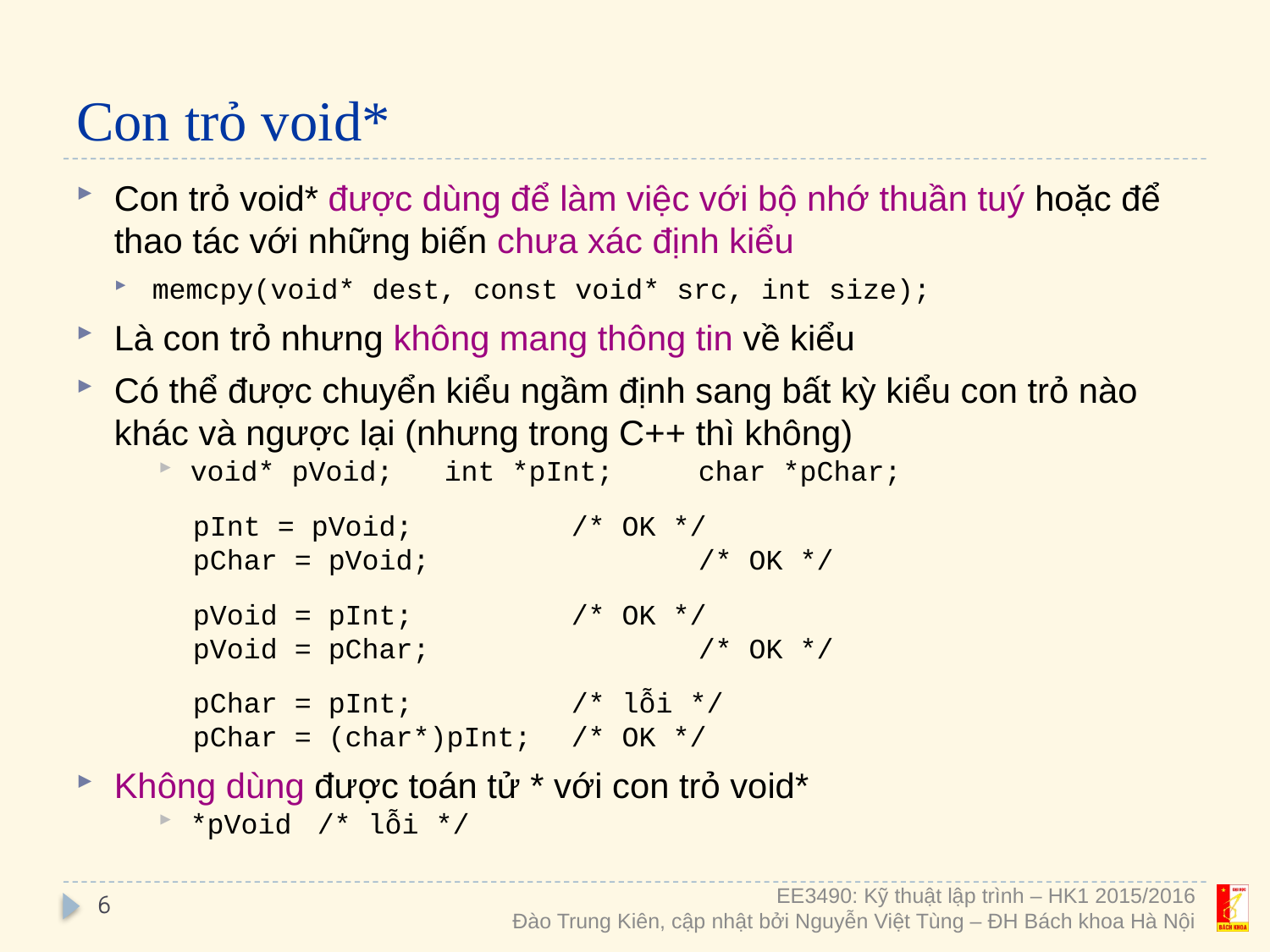

# Con trỏ void*
Con trỏ void* được dùng để làm việc với bộ nhớ thuần tuý hoặc để thao tác với những biến chưa xác định kiểu
memcpy(void* dest, const void* src, int size);
Là con trỏ nhưng không mang thông tin về kiểu
Có thể được chuyển kiểu ngầm định sang bất kỳ kiểu con trỏ nào khác và ngược lại (nhưng trong C++ thì không)
void* pVoid;	int *pInt;	char *pChar;

pInt = pVoid;		/* OK */
pChar = pVoid; 		/* OK */

pVoid = pInt; 		/* OK */
pVoid = pChar; 		/* OK */

pChar = pInt; 		/* lỗi */
pChar = (char*)pInt;	/* OK */
Không dùng được toán tử * với con trỏ void*
*pVoid	/* lỗi */
6
EE3490: Kỹ thuật lập trình – HK1 2015/2016
Đào Trung Kiên, cập nhật bởi Nguyễn Việt Tùng – ĐH Bách khoa Hà Nội